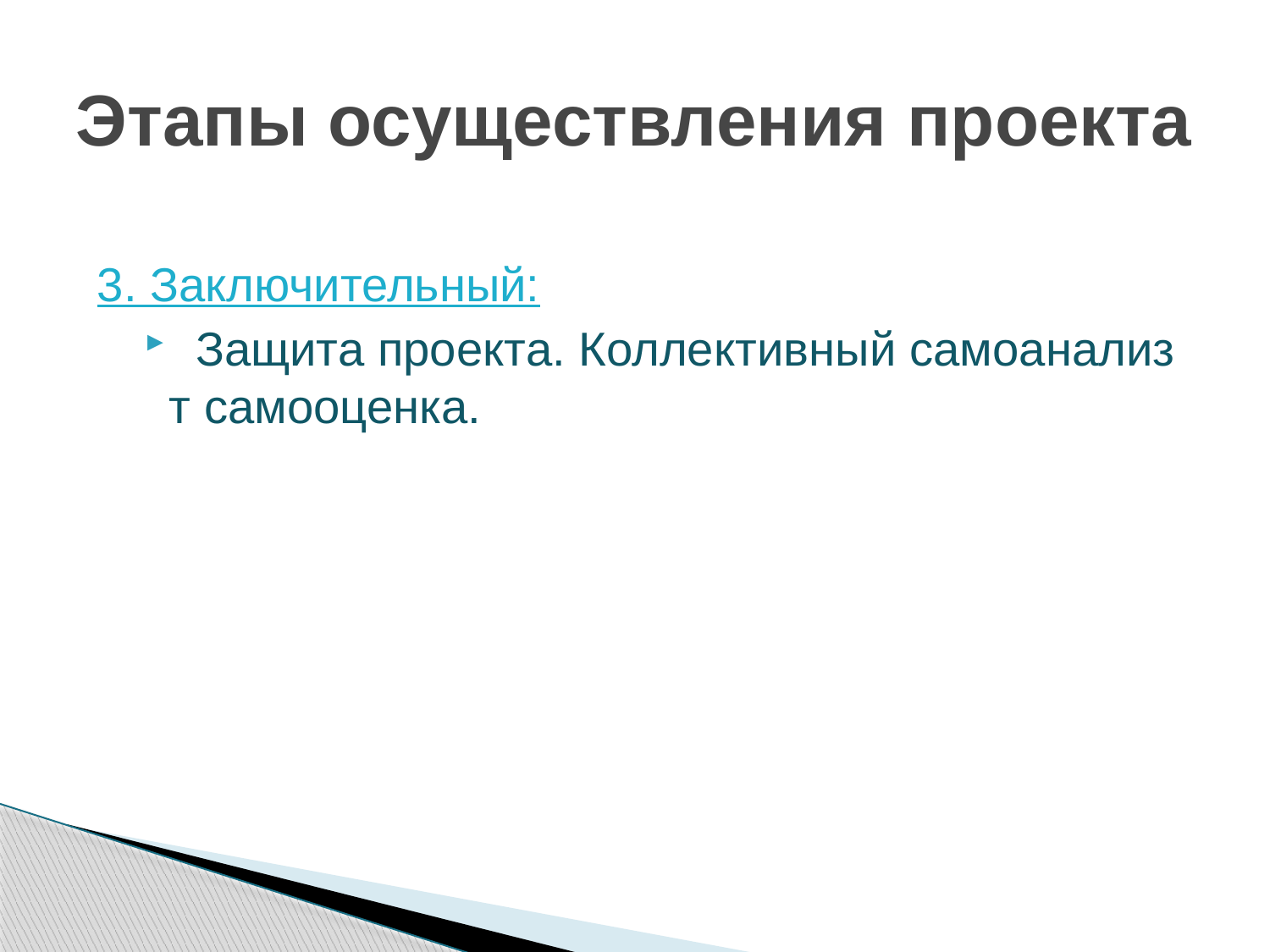

# Этапы осуществления проекта
3. Заключительный:
  Защита проекта. Коллективный самоанализ т самооценка.